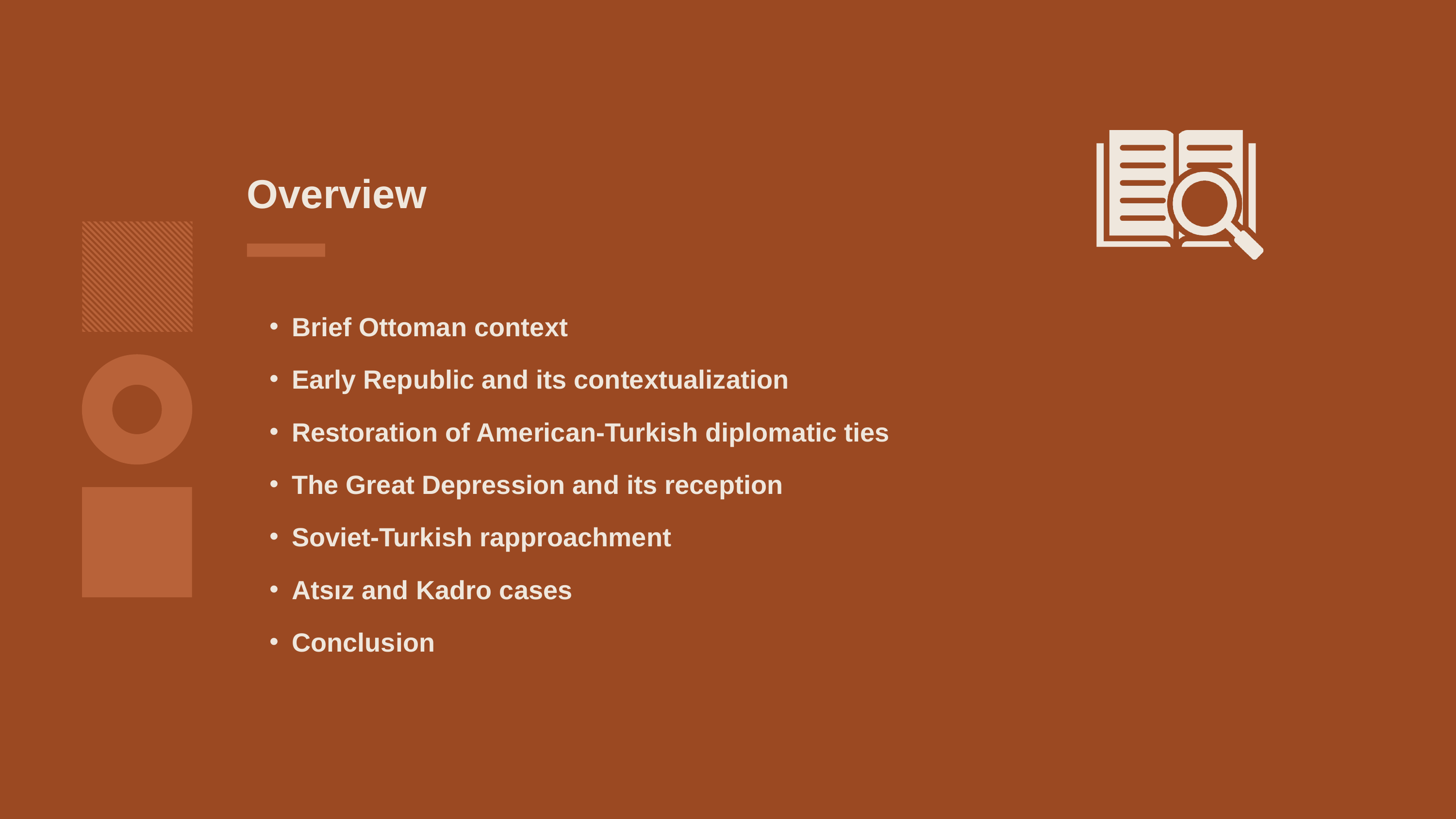

Overview

Brief Ottoman context
Early Republic and its contextualization
Restoration of American-Turkish diplomatic ties
The Great Depression and its reception
Soviet-Turkish rapproachment
Atsız and Kadro cases
Conclusion